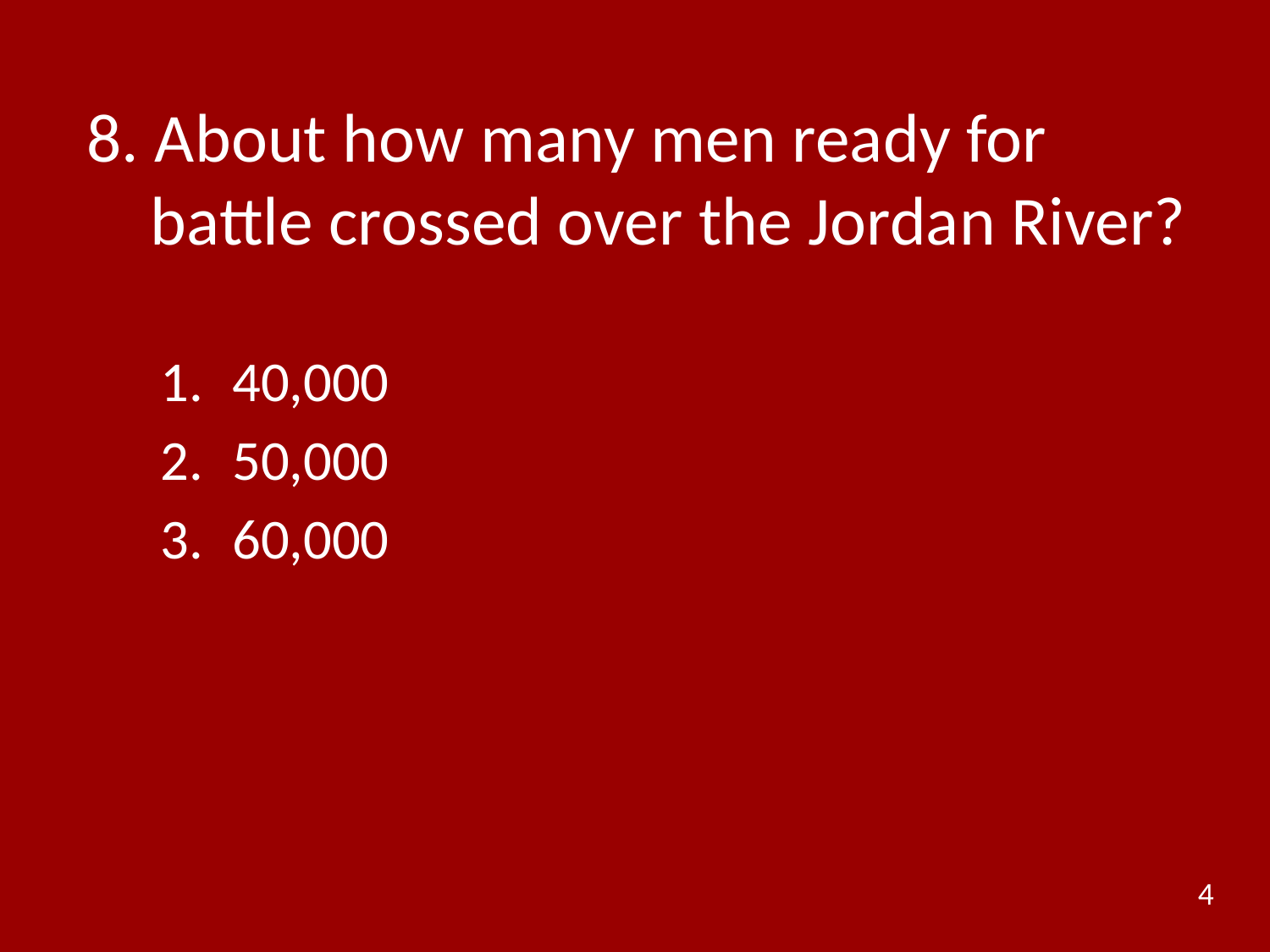

# 8. About how many men ready for battle crossed over the Jordan River?
40,000
50,000
60,000
4